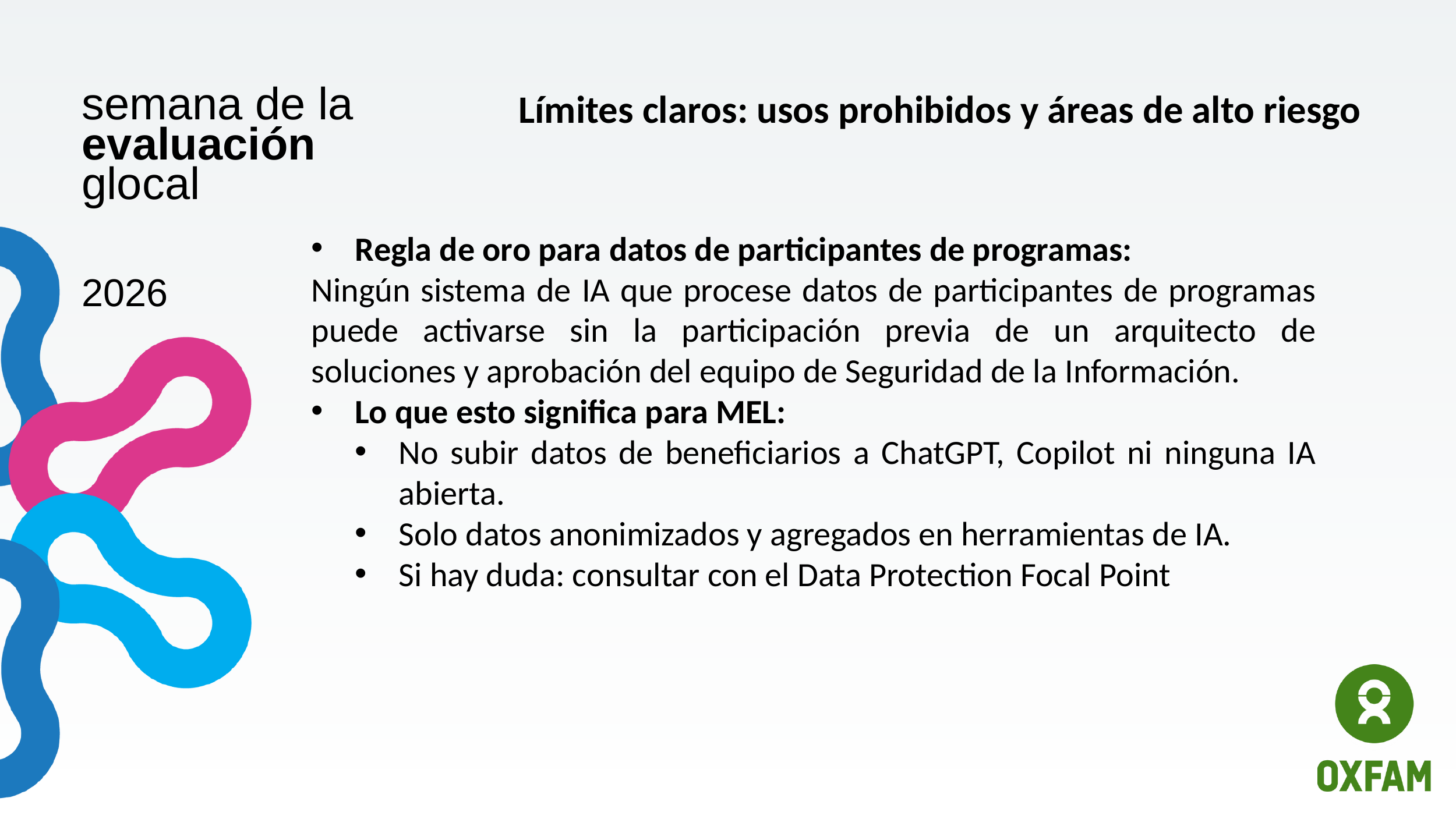

semana de la
evaluación
glocal
Límites claros: usos prohibidos y áreas de alto riesgo

Regla de oro para datos de participantes de programas:
Ningún sistema de IA que procese datos de participantes de programas puede activarse sin la participación previa de un arquitecto de soluciones y aprobación del equipo de Seguridad de la Información.
Lo que esto significa para MEL:
No subir datos de beneficiarios a ChatGPT, Copilot ni ninguna IA abierta.
Solo datos anonimizados y agregados en herramientas de IA.
Si hay duda: consultar con el Data Protection Focal Point
2026